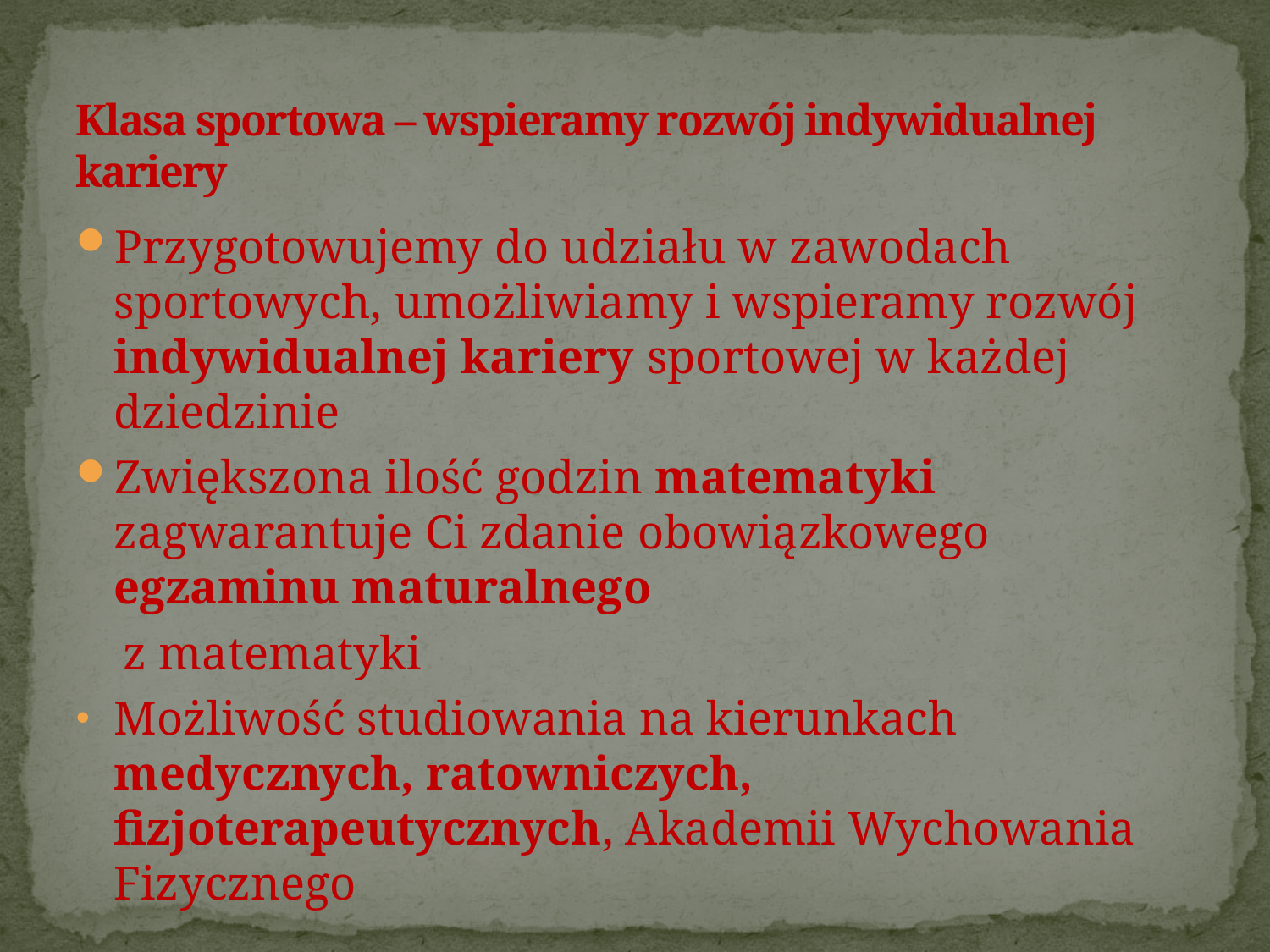

# Klasa sportowa – wspieramy rozwój indywidualnej kariery
Przygotowujemy do udziału w zawodach sportowych, umożliwiamy i wspieramy rozwój indywidualnej kariery sportowej w każdej dziedzinie
Zwiększona ilość godzin matematyki zagwarantuje Ci zdanie obowiązkowego egzaminu maturalnego
    z matematyki
Możliwość studiowania na kierunkach medycznych, ratowniczych, fizjoterapeutycznych, Akademii Wychowania Fizycznego